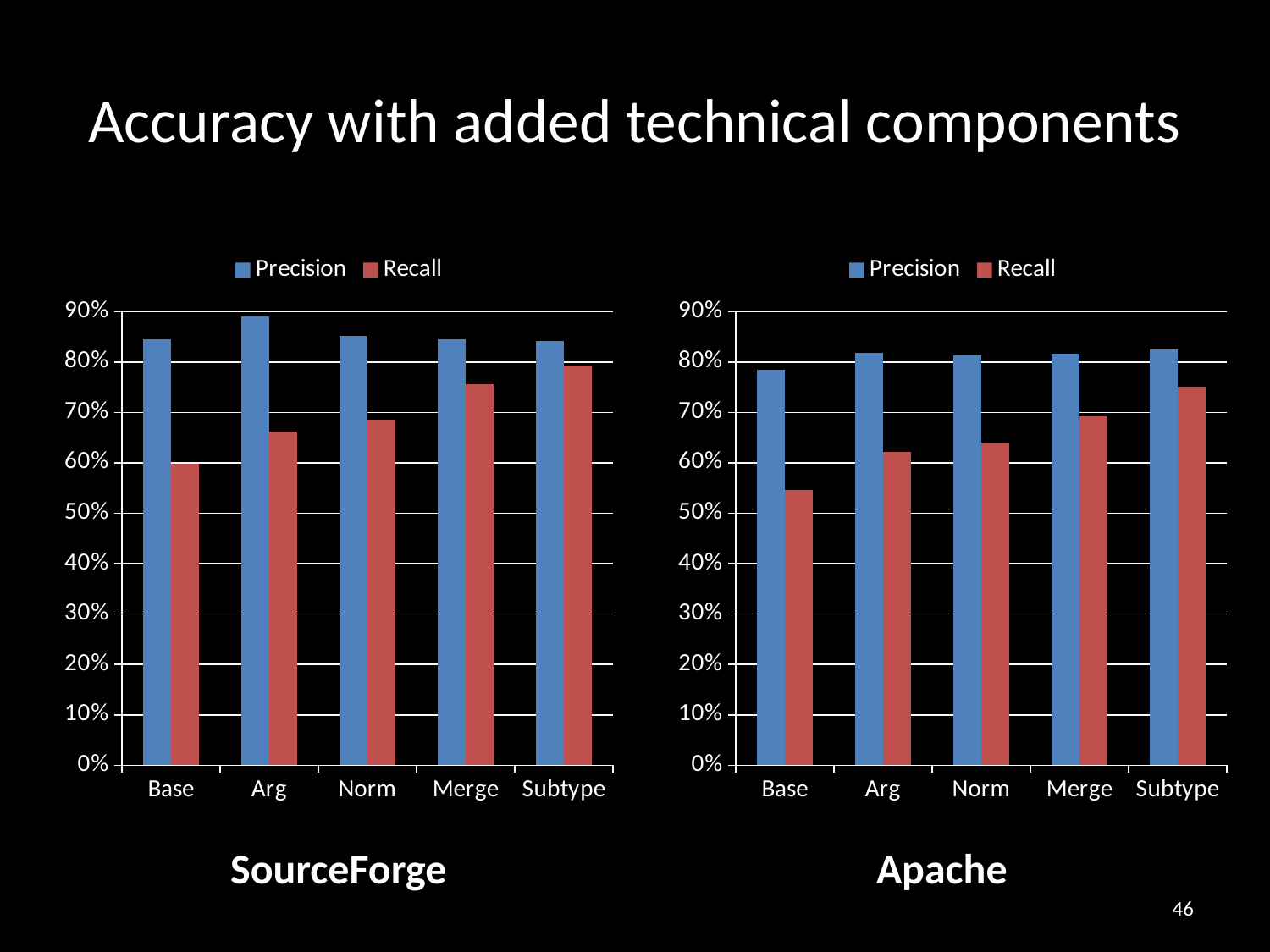

# Accuracy with added technical components

### Chart

| Category | Precision | Recall |
|---|---|---|
| Base | 0.845223700120919 | 0.598268398268398 |
| Arg | 0.890552995391702 | 0.662337662337662 |
| Norm | 0.851222104144527 | 0.684848484848487 |
| Merge | 0.84578544061303 | 0.755844155844156 |
| Subtype | 0.842440801457198 | 0.792207792207792 |

### Chart

| Category | Precision | Recall |
|---|---|---|
| Base | 0.784919653893698 | 0.545454545454545 |
| Arg | 0.818284424379232 | 0.621645021645026 |
| Norm | 0.81304347826087 | 0.63982683982684 |
| Merge | 0.815789473684214 | 0.691774891774895 |
| Subtype | 0.824413145539903 | 0.751515151515151 |
SourceForge
Apache
46